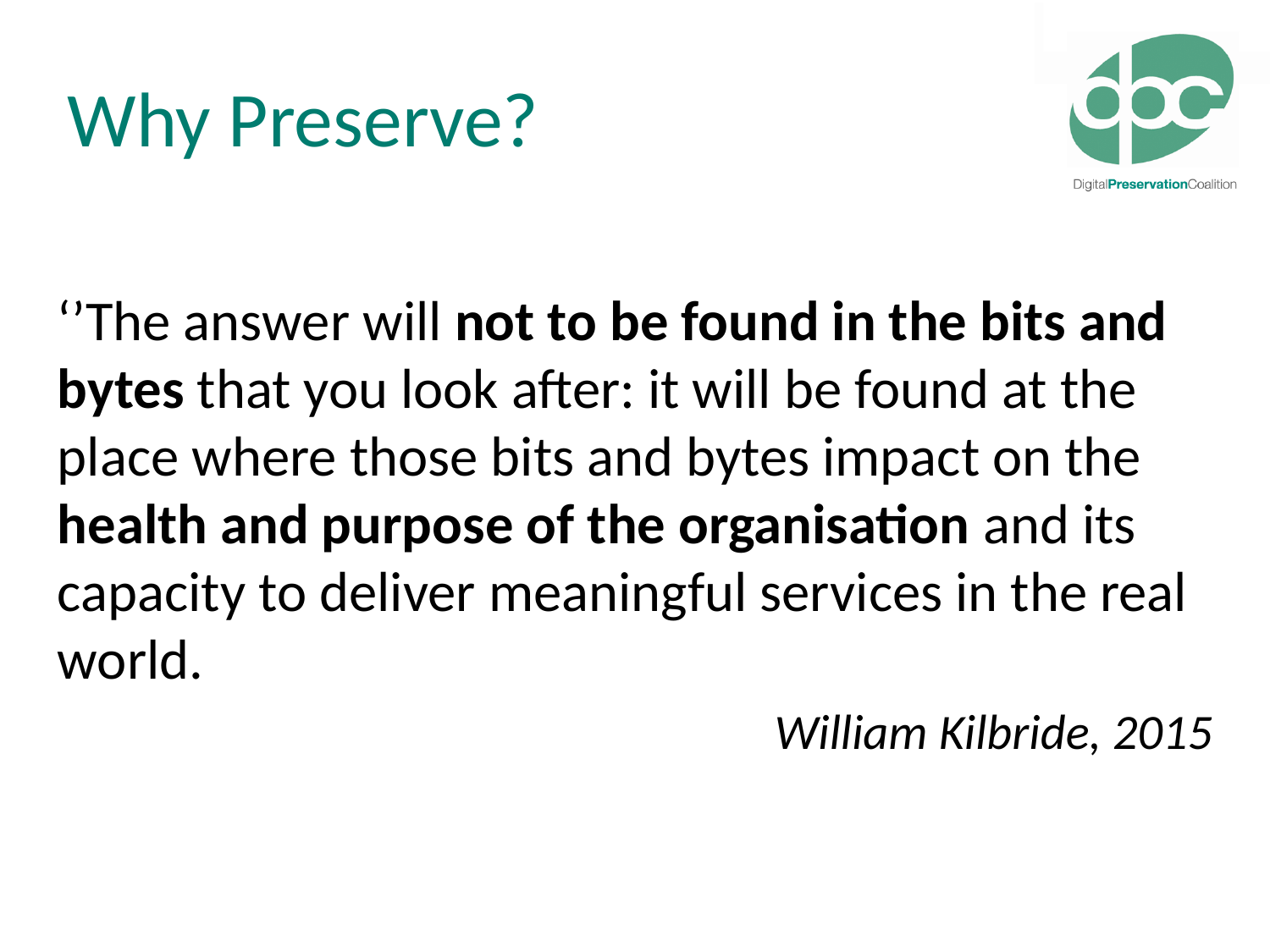

# Why Preserve?

‘’The answer will not to be found in the bits and bytes that you look after: it will be found at the place where those bits and bytes impact on the health and purpose of the organisation and its capacity to deliver meaningful services in the real world.
William Kilbride, 2015